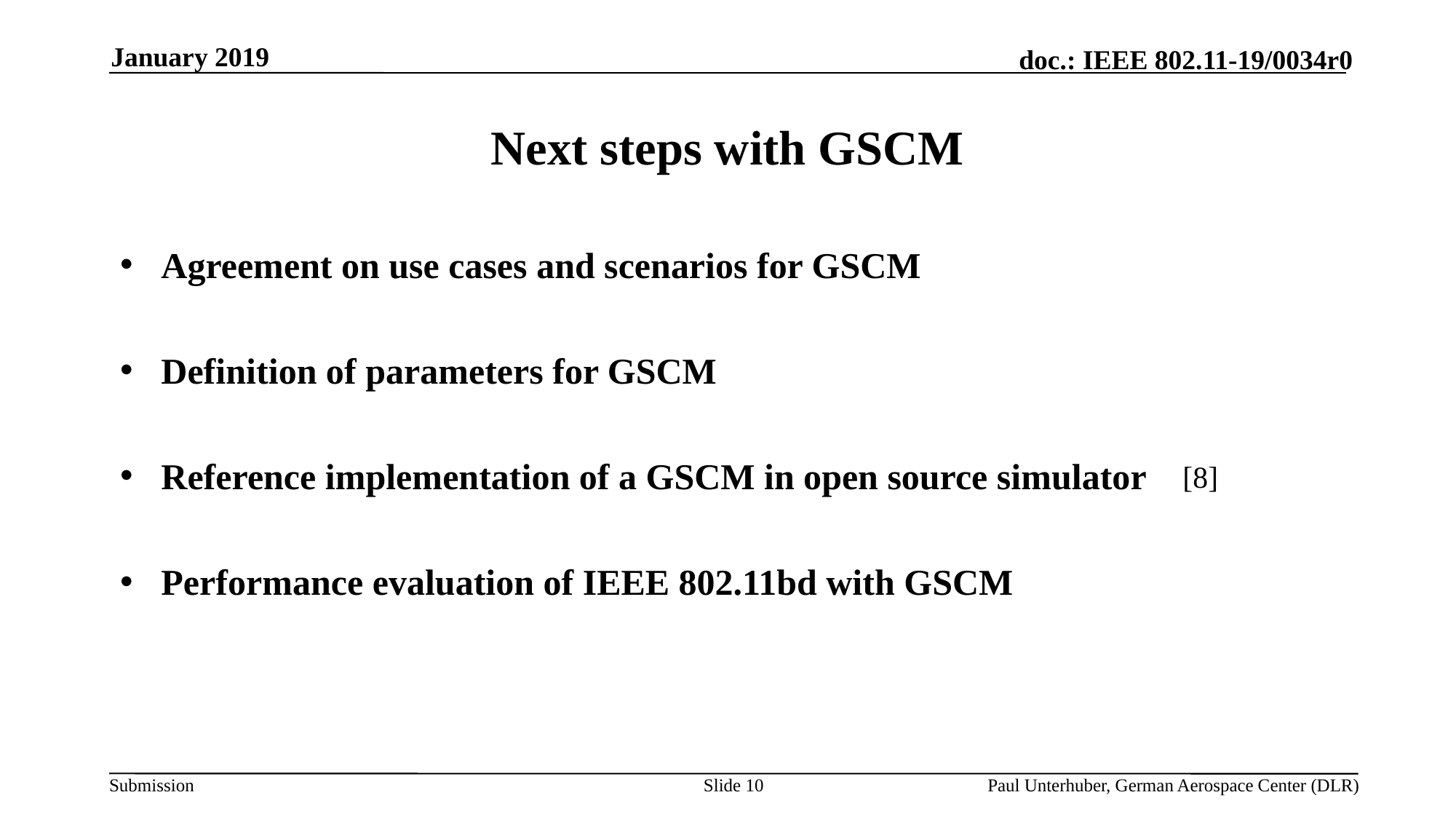

January 2019
# Next steps with GSCM
Agreement on use cases and scenarios for GSCM

Definition of parameters for GSCM

Reference implementation of a GSCM in open source simulator

Performance evaluation of IEEE 802.11bd with GSCM
[8]
Slide 10
Paul Unterhuber, German Aerospace Center (DLR)